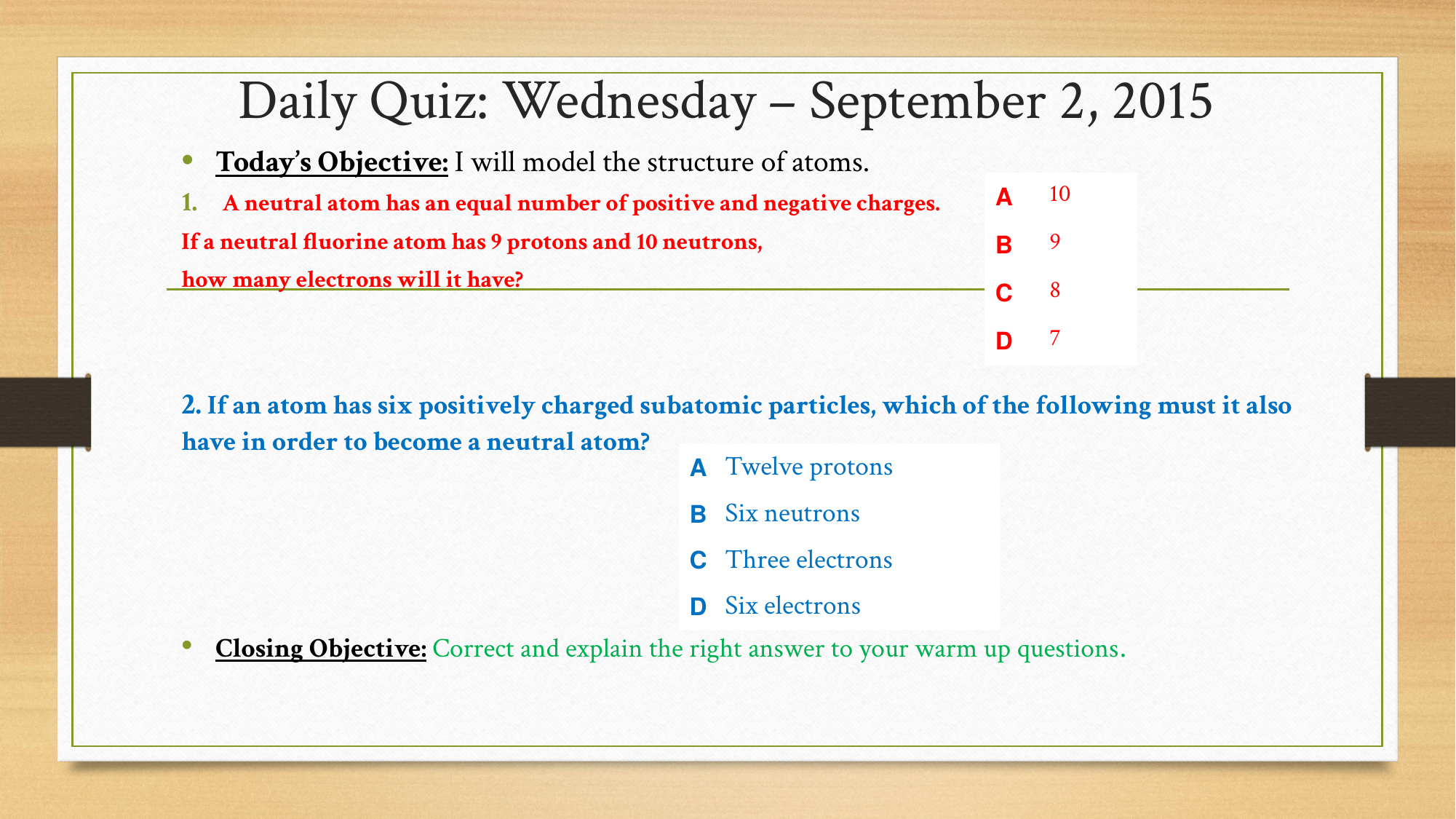

# Daily Quiz: Wednesday – September 2, 2015
Today’s Objective: I will model the structure of atoms.
A neutral atom has an equal number of positive and negative charges.
If a neutral fluorine atom has 9 protons and 10 neutrons,
how many electrons will it have?

2. If an atom has six positively charged subatomic particles, which of the following must it also have in order to become a neutral atom?

Closing Objective: Correct and explain the right answer to your warm up questions.

| A | 10 |
| --- | --- |
| B | 9 |
| C | 8 |
| D | 7 |
| A | Twelve protons |
| --- | --- |
| B | Six neutrons |
| C | Three electrons |
| D | Six electrons |